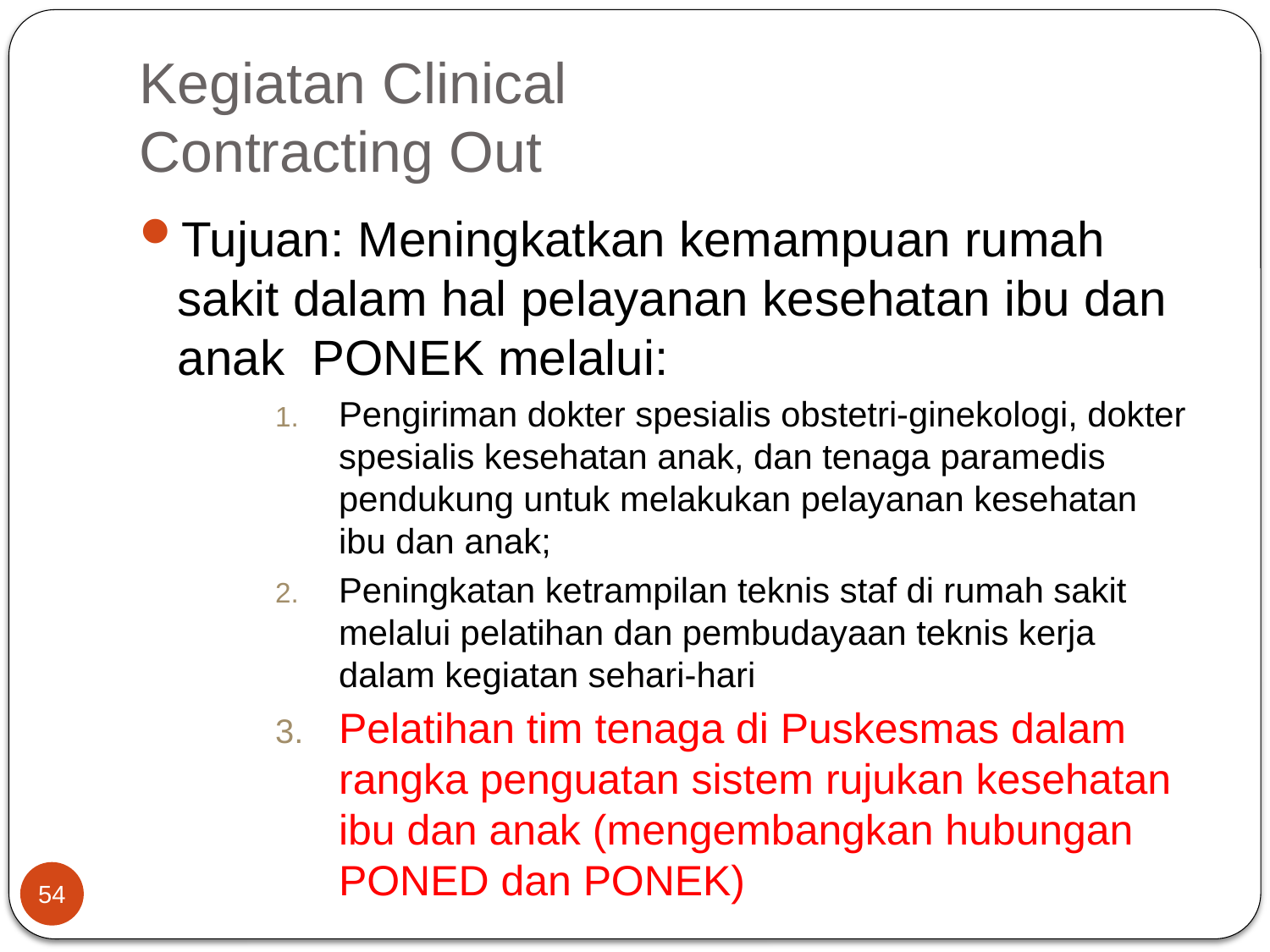

# Kegiatan Clinical Contracting Out
Tujuan: Meningkatkan kemampuan rumah sakit dalam hal pelayanan kesehatan ibu dan anak  PONEK melalui:
Pengiriman dokter spesialis obstetri-ginekologi, dokter spesialis kesehatan anak, dan tenaga paramedis pendukung untuk melakukan pelayanan kesehatan ibu dan anak;
Peningkatan ketrampilan teknis staf di rumah sakit melalui pelatihan dan pembudayaan teknis kerja dalam kegiatan sehari-hari
Pelatihan tim tenaga di Puskesmas dalam rangka penguatan sistem rujukan kesehatan ibu dan anak (mengembangkan hubungan PONED dan PONEK)

54